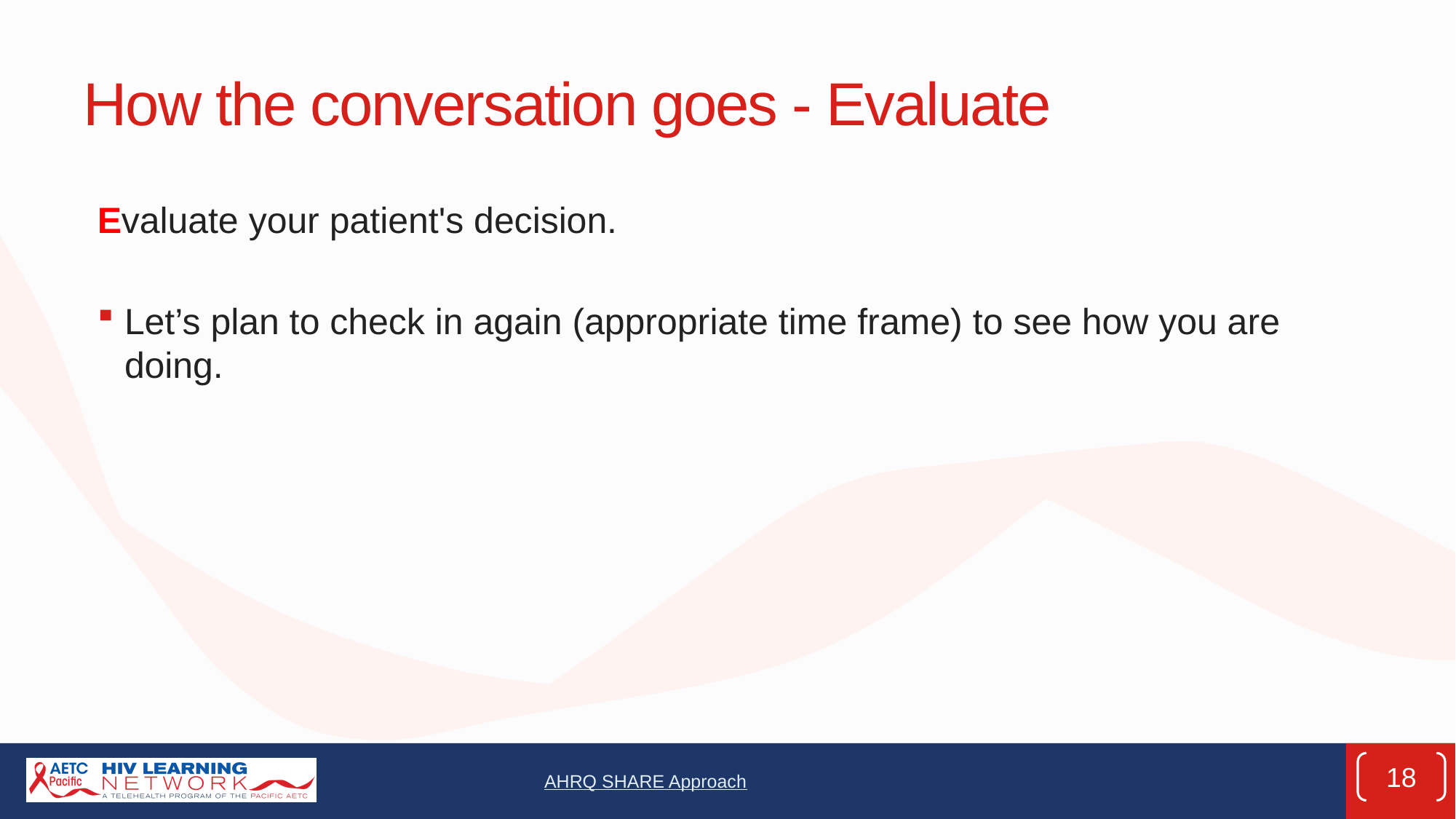

# How the conversation goes - Evaluate
Evaluate your patient's decision.

Let’s plan to check in again (appropriate time frame) to see how you are doing.
18
AHRQ SHARE Approach